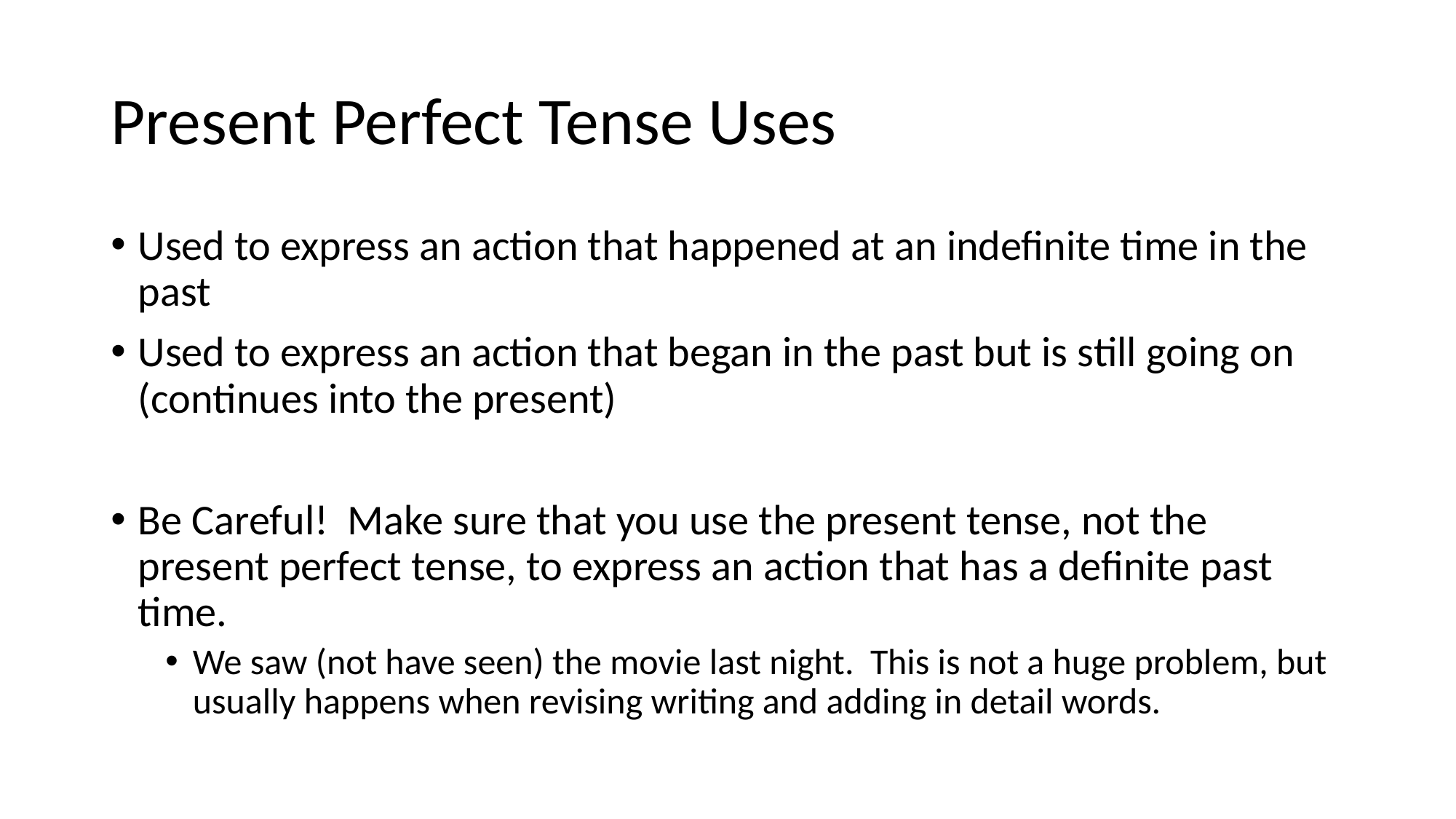

# Present Perfect Tense Uses
Used to express an action that happened at an indefinite time in the past
Used to express an action that began in the past but is still going on (continues into the present)

Be Careful!  Make sure that you use the present tense, not the present perfect tense, to express an action that has a definite past time.
We saw (not have seen) the movie last night.  This is not a huge problem, but usually happens when revising writing and adding in detail words.